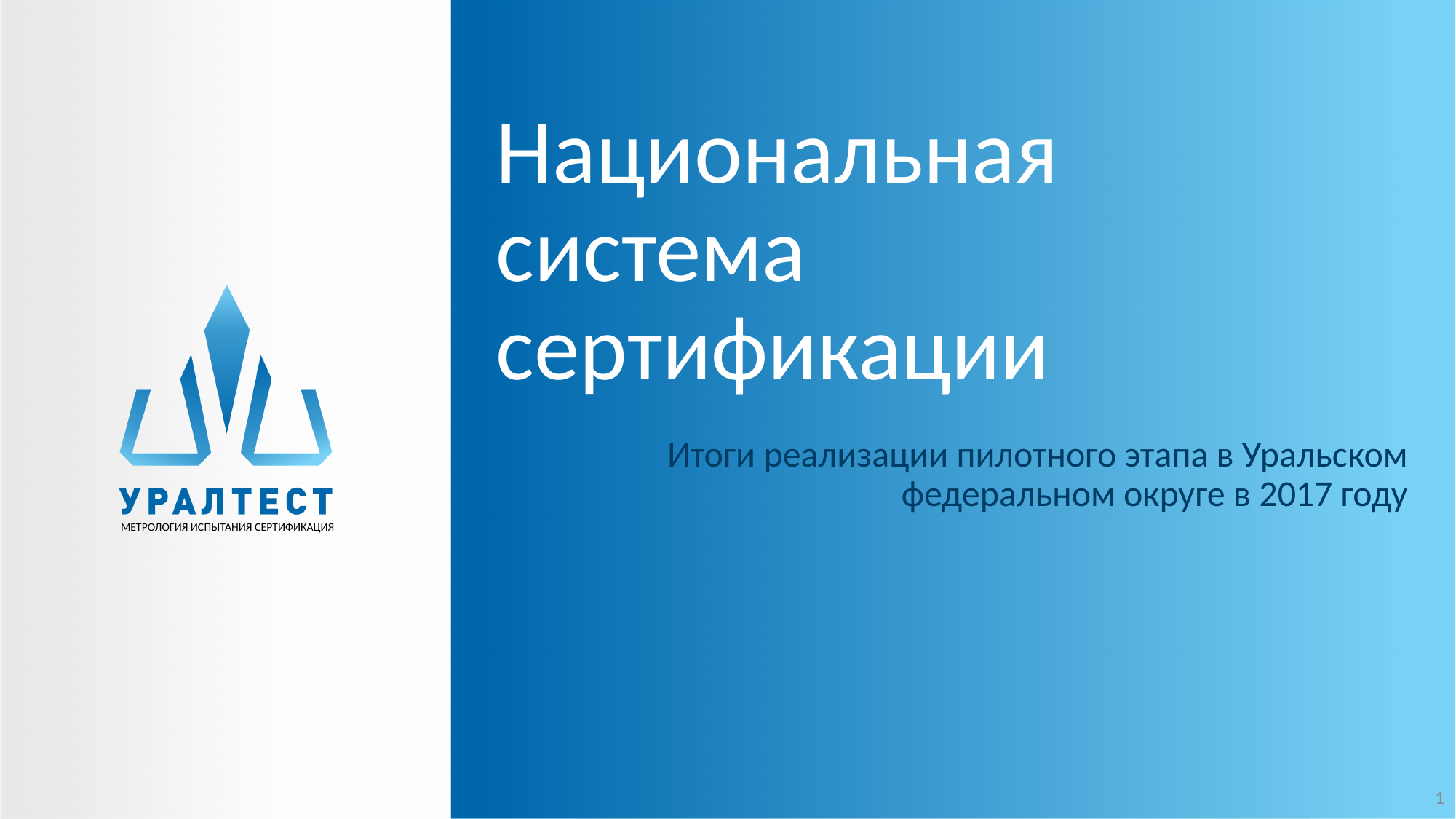

# Национальная система сертификации
Итоги реализации пилотного этапа в Уральском федеральном округе в 2017 году
МЕТРОЛОГИЯ ИСПЫТАНИЯ СЕРТИФИКАЦИЯ
1